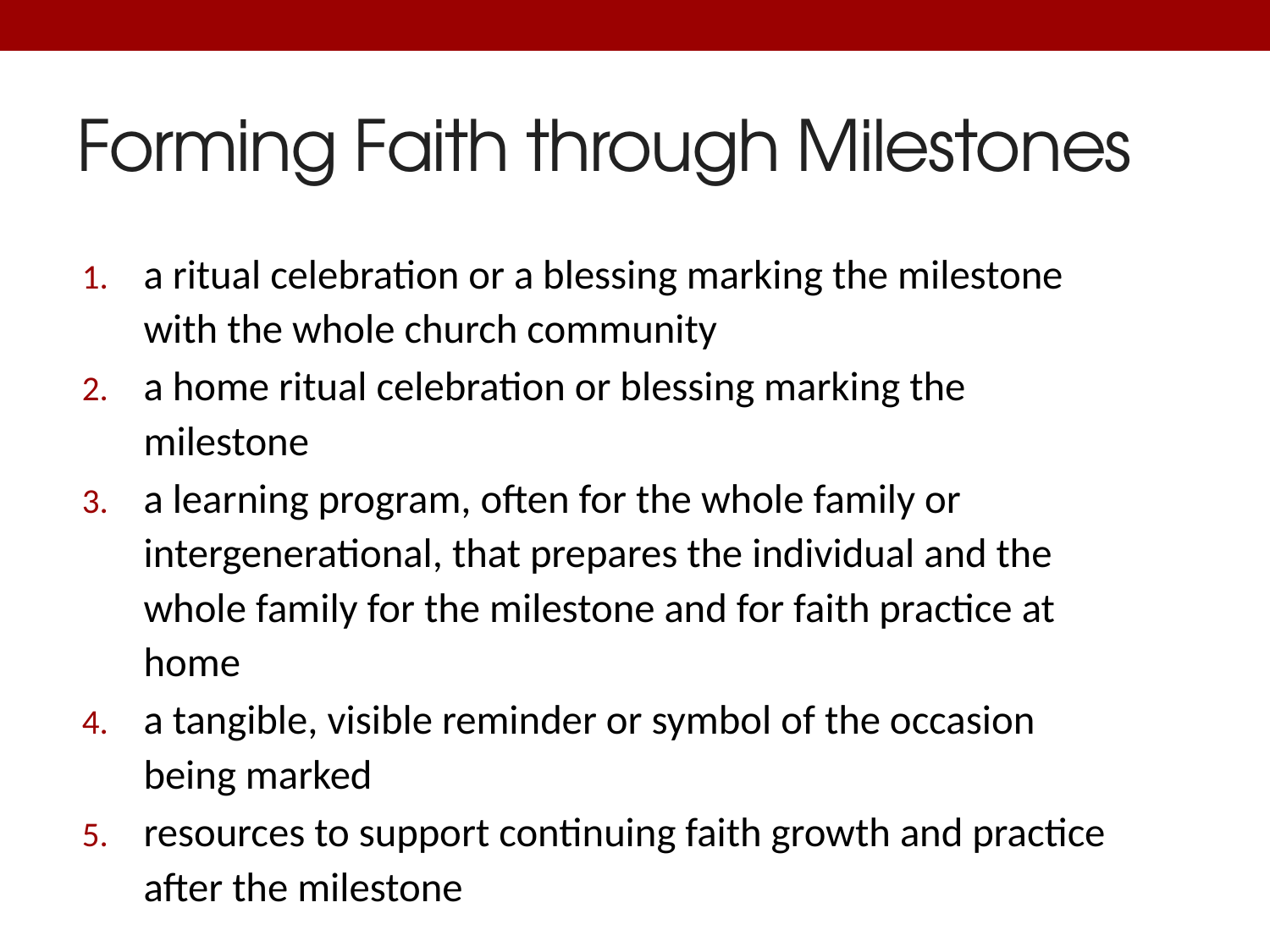

# Forming Faith through Milestones
a ritual celebration or a blessing marking the milestone with the whole church community
a home ritual celebration or blessing marking the milestone
a learning program, often for the whole family or intergenerational, that prepares the individual and the whole family for the milestone and for faith practice at home
a tangible, visible reminder or symbol of the occasion being marked
resources to support continuing faith growth and practice after the milestone